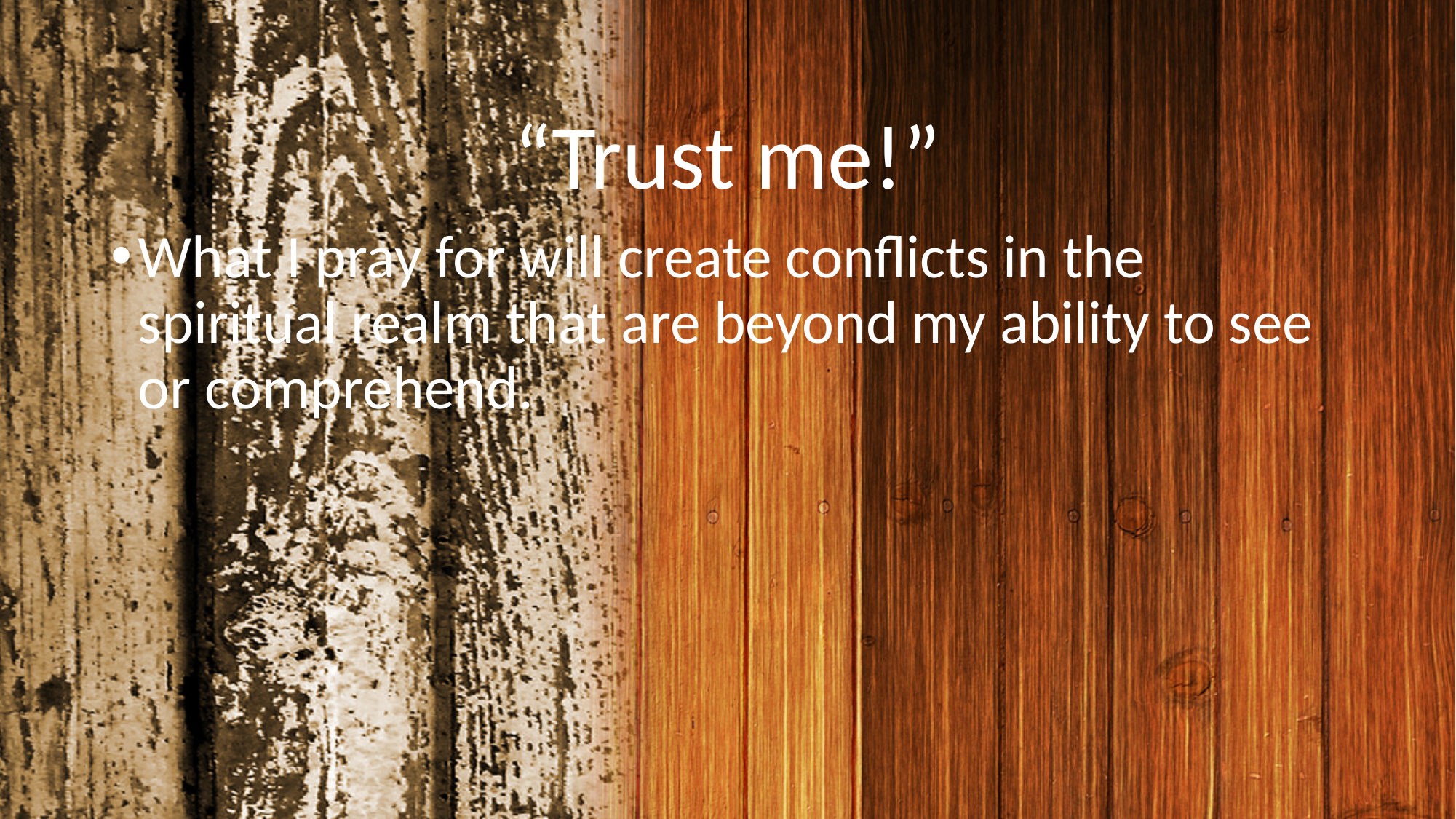

# “Trust me!”
What I pray for will create conflicts in the spiritual realm that are beyond my ability to see or comprehend.